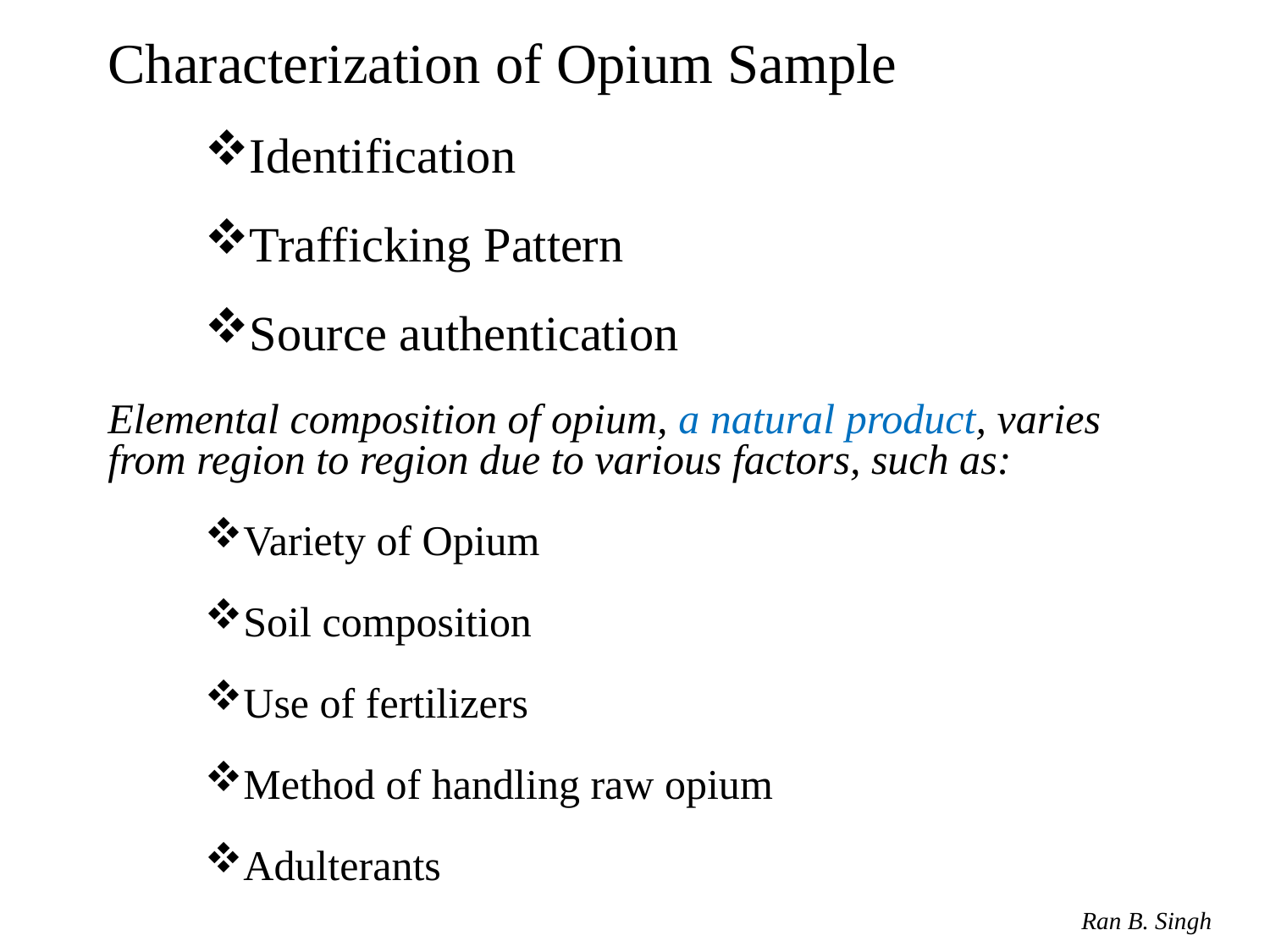

Characterization of Opium Sample
Identification
Trafficking Pattern
Source authentication

Elemental composition of opium, a natural product, varies
from region to region due to various factors, such as:

Variety of Opium

Soil composition

Use of fertilizers

Method of handling raw opium

Adulterants
                                                                                                                                                                         Ran B. Singh